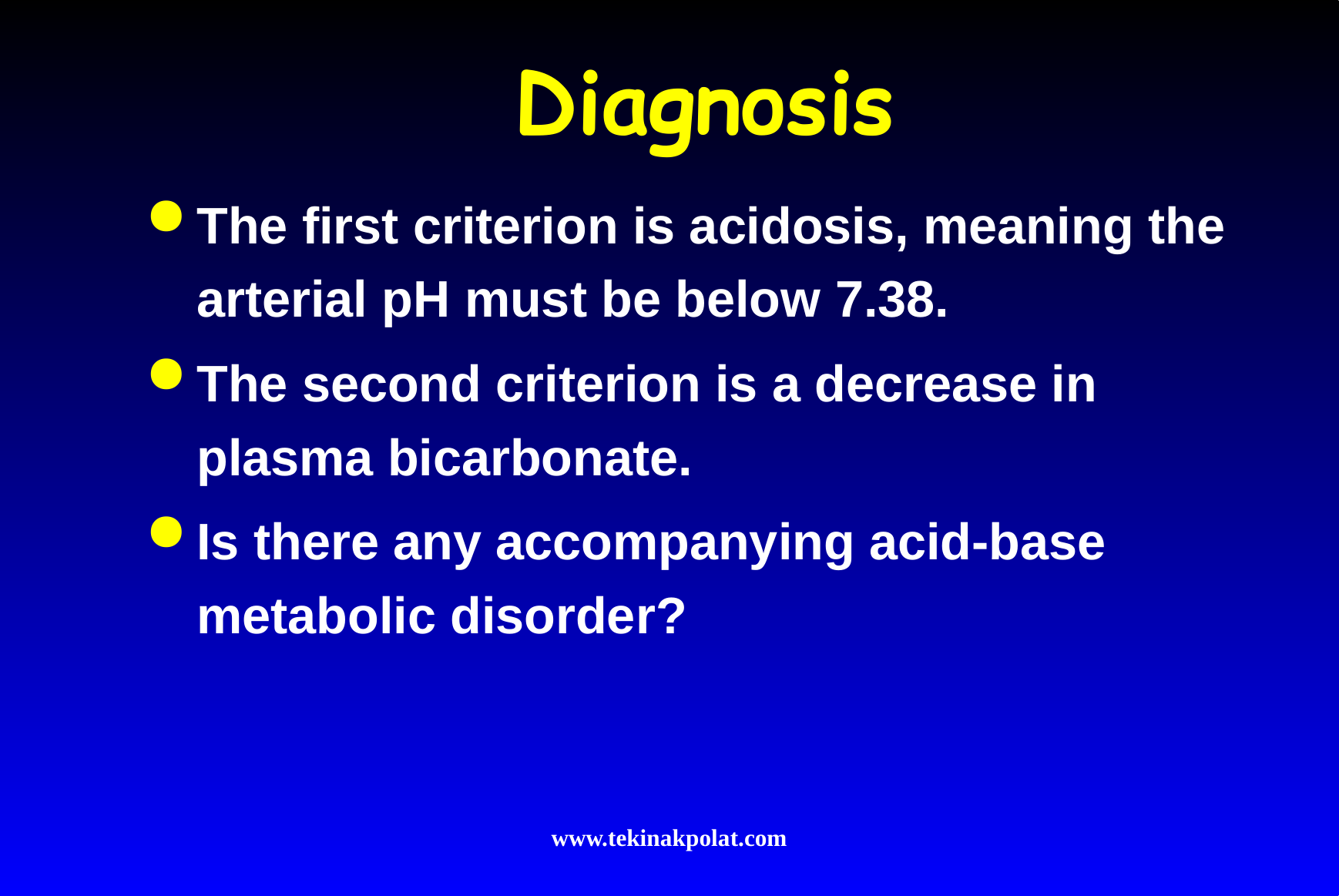

# Diagnosis
The first criterion is acidosis, meaning the arterial pH must be below 7.38.
The second criterion is a decrease in plasma bicarbonate.
Is there any accompanying acid-base metabolic disorder?

www.tekinakpolat.com